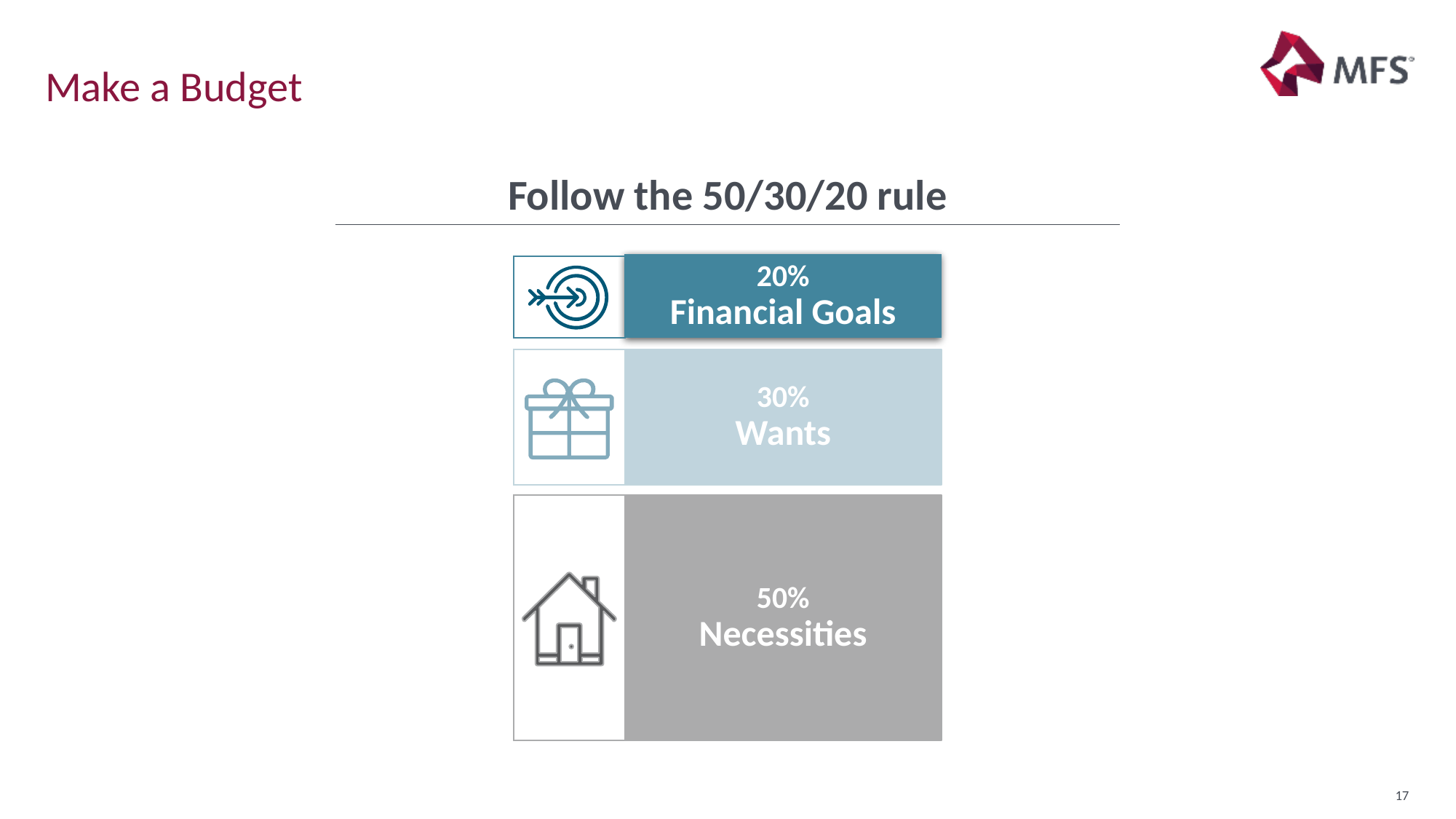

# Make a Budget
Always know your cash flow
Follow the 50/30/20 rule
20%
Financial Goals

30%
Wants

50%
Necessities

17